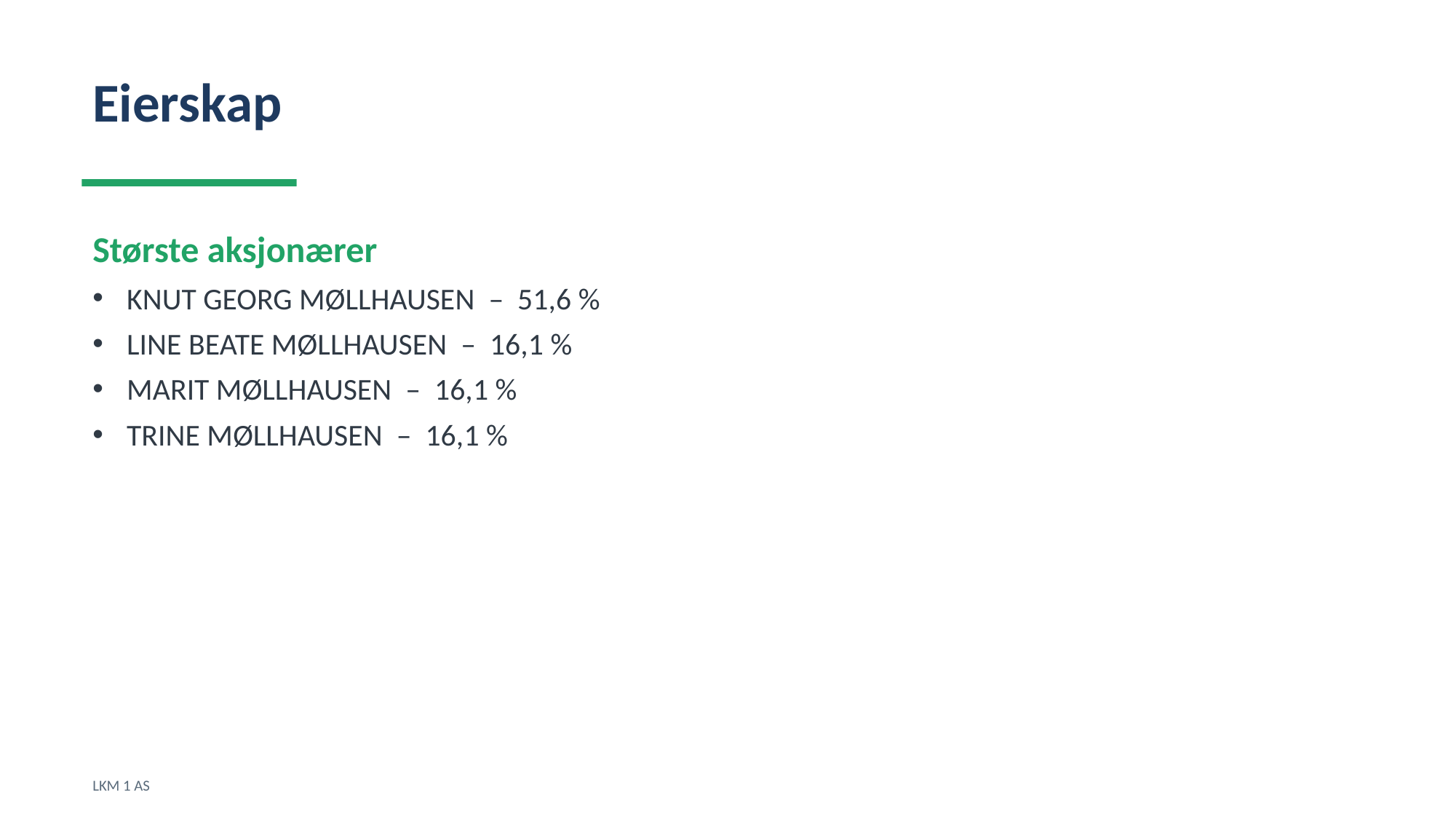

Eierskap

Største aksjonærer
KNUT GEORG MØLLHAUSEN  –  51,6 %
LINE BEATE MØLLHAUSEN  –  16,1 %
MARIT MØLLHAUSEN  –  16,1 %
TRINE MØLLHAUSEN  –  16,1 %
LKM 1 AS